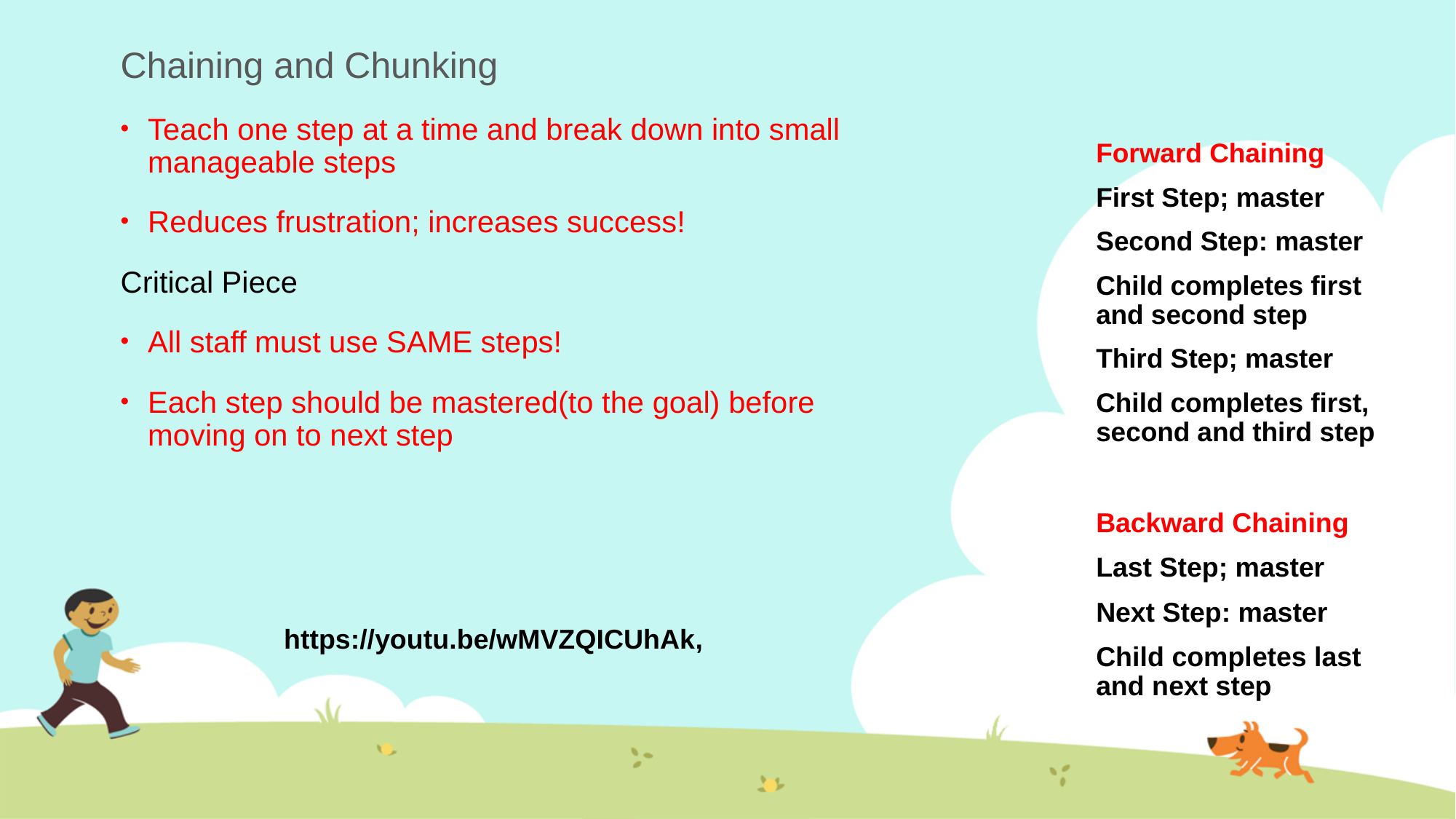

Chaining and Chunking
Teach one step at a time and break down into small manageable steps
Reduces frustration; increases success!
Critical Piece
All staff must use SAME steps!
Each step should be mastered(to the goal) before moving on to next step
Forward Chaining
First Step; master
Second Step: master
Child completes first and second step
Third Step; master
Child completes first, second and third step

Backward Chaining
Last Step; master
Next Step: master
Child completes last and next step

https://youtu.be/wMVZQICUhAk,